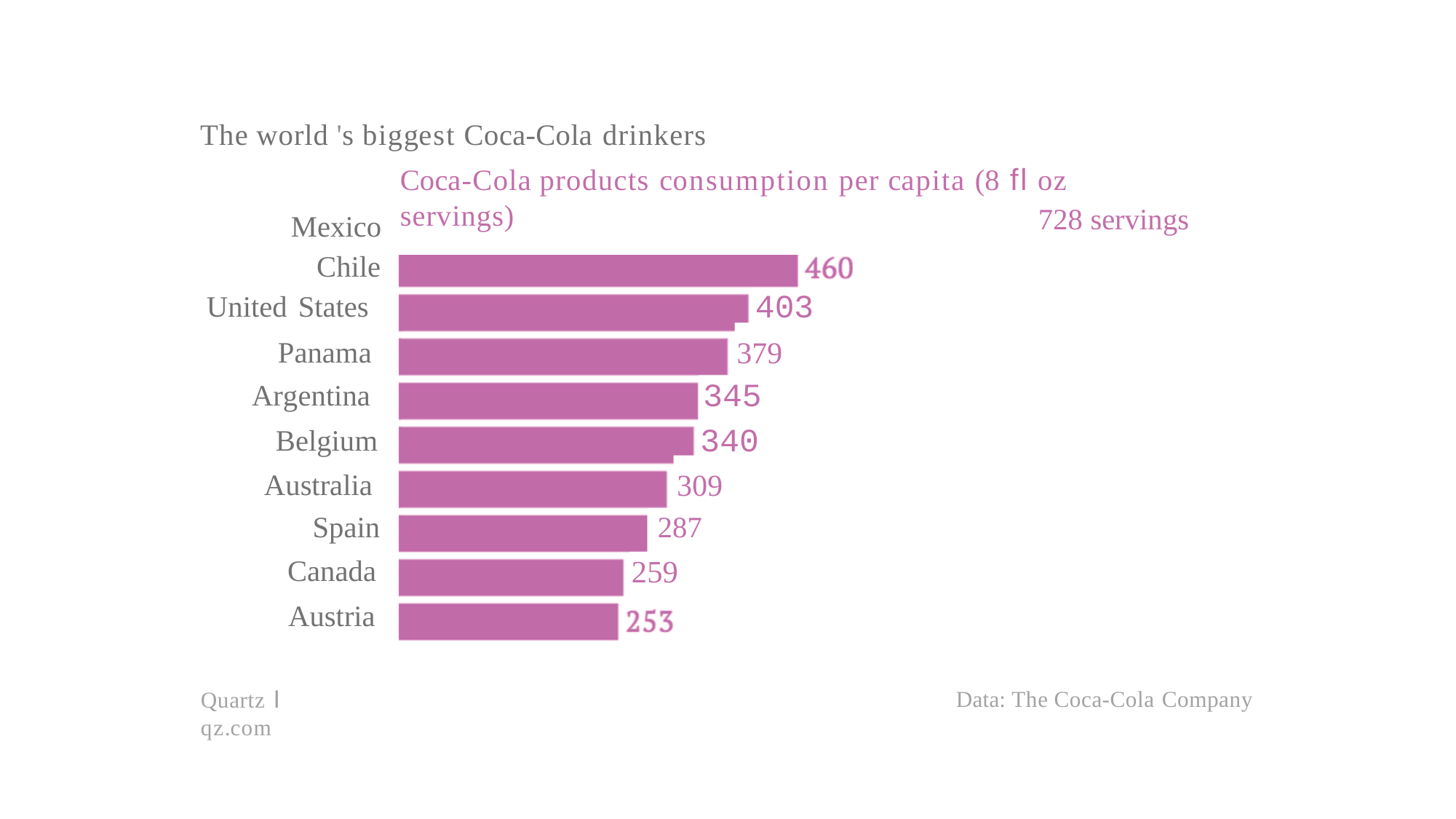

The world 's biggest Coca-Cola drinkers
Coca-Cola products consumption per capita (8 fl oz servings)
| Mexico Chile |  | 728 servings |
| --- | --- | --- |
| United States | 403 |  |
| Panama | 379 |  |
| Argentina | 345 |  |
| Belgium | 340 |  |
| Australia | 309 |  |
| Spain | 287 |  |
| Canada | 259 |  |
| Austria |  |  |

Quartz I qz.com
Data: The Coca-Cola Company